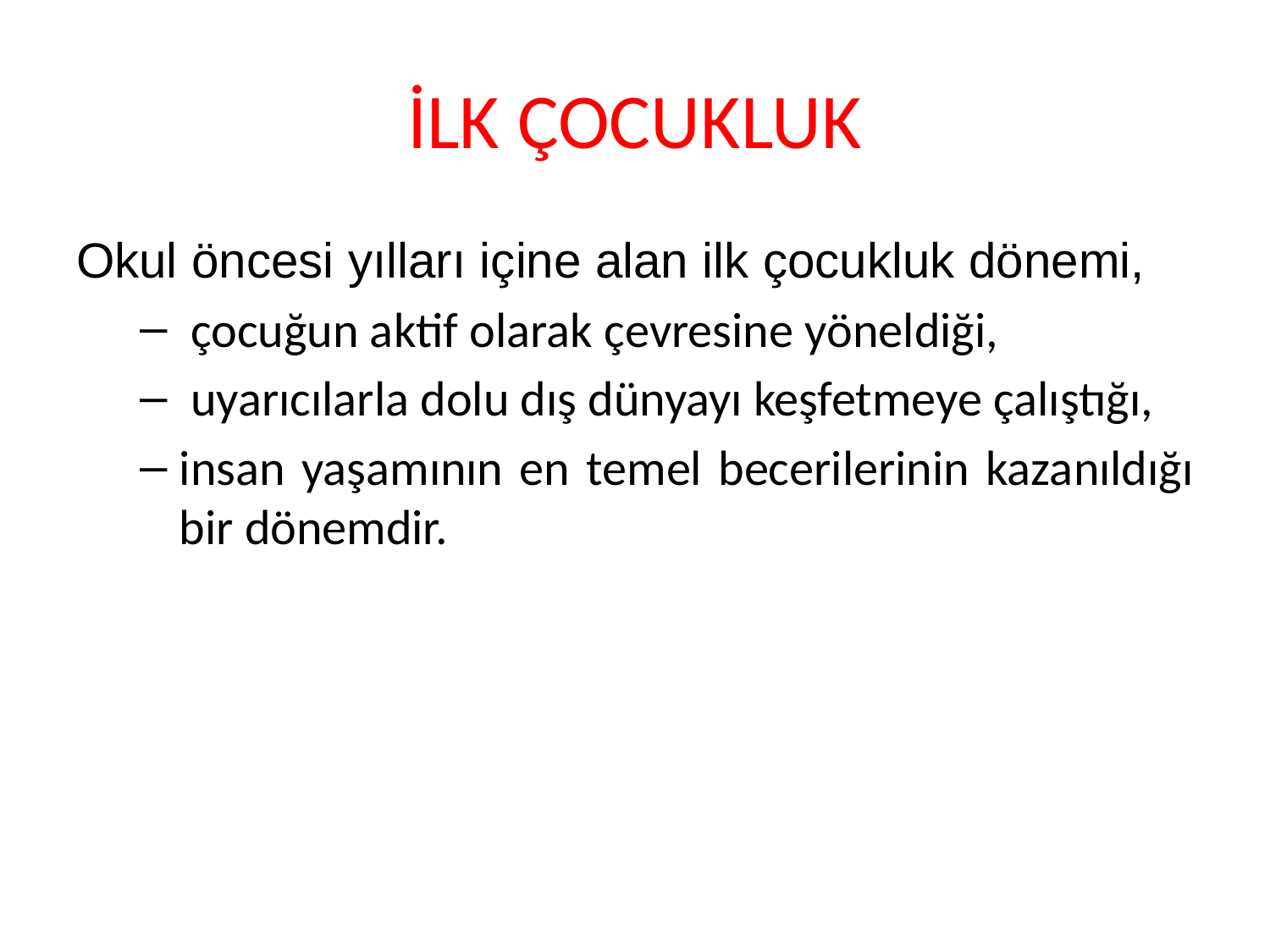

# İLK ÇOCUKLUK
Okul öncesi yılları içine alan ilk çocukluk dönemi,
 çocuğun aktif olarak çevresine yöneldiği,
 uyarıcılarla dolu dış dünyayı keşfetmeye çalıştığı,
insan yaşamının en temel becerilerinin kazanıldığı bir dönemdir.